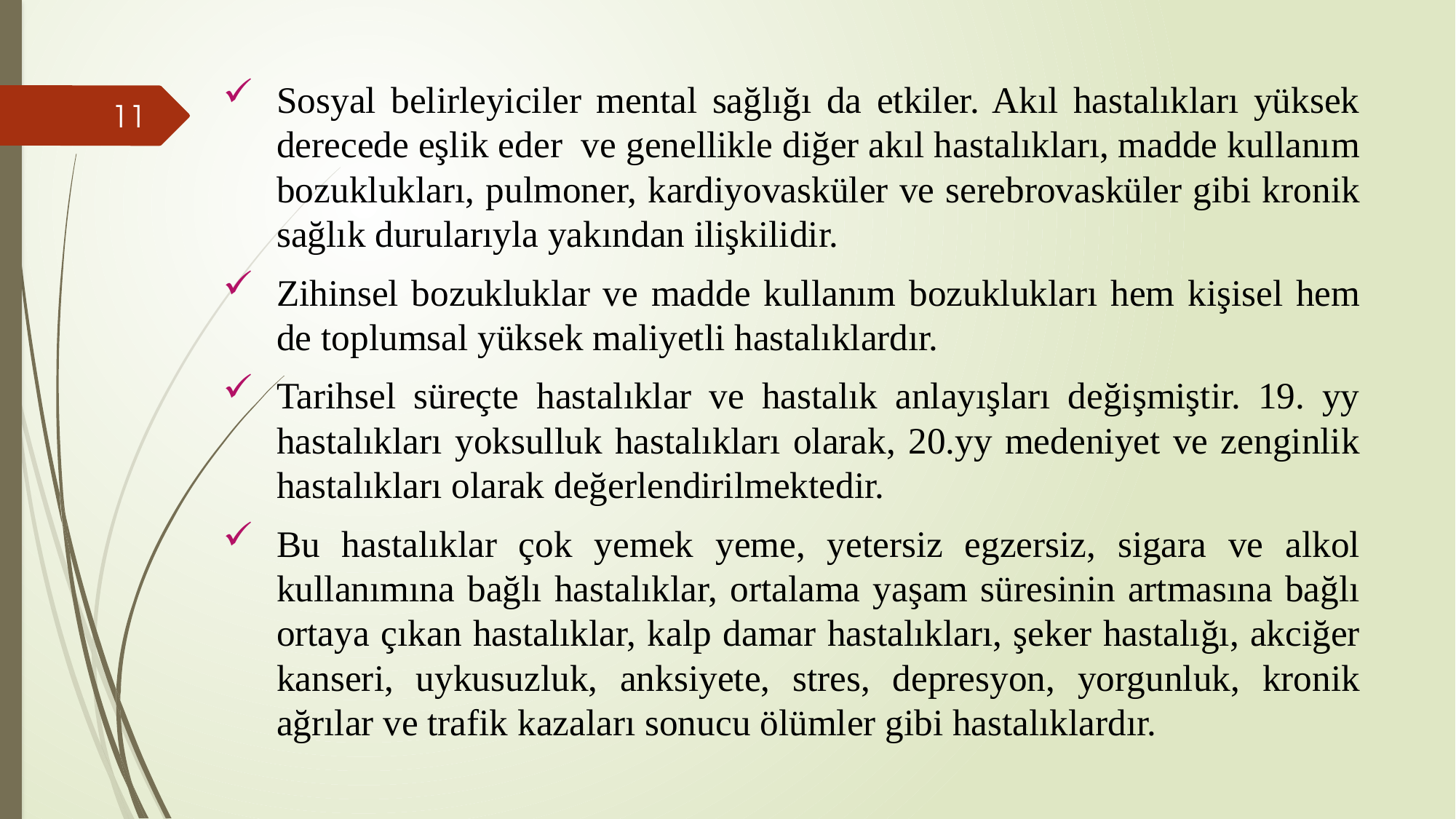

Sosyal belirleyiciler mental sağlığı da etkiler. Akıl hastalıkları yüksek derecede eşlik eder  ve genellikle diğer akıl hastalıkları, madde kullanım bozuklukları, pulmoner, kardiyovasküler ve serebrovasküler gibi kronik sağlık durularıyla yakından ilişkilidir.
Zihinsel bozukluklar ve madde kullanım bozuklukları hem kişisel hem de toplumsal yüksek maliyetli hastalıklardır.
Tarihsel süreçte hastalıklar ve hastalık anlayışları değişmiştir. 19. yy hastalıkları yoksulluk hastalıkları olarak, 20.yy medeniyet ve zenginlik hastalıkları olarak değerlendirilmektedir.
Bu hastalıklar çok yemek yeme, yetersiz egzersiz, sigara ve alkol kullanımına bağlı hastalıklar, ortalama yaşam süresinin artmasına bağlı ortaya çıkan hastalıklar, kalp damar hastalıkları, şeker hastalığı, akciğer kanseri, uykusuzluk, anksiyete, stres, depresyon, yorgunluk, kronik ağrılar ve trafik kazaları sonucu ölümler gibi hastalıklardır.
11